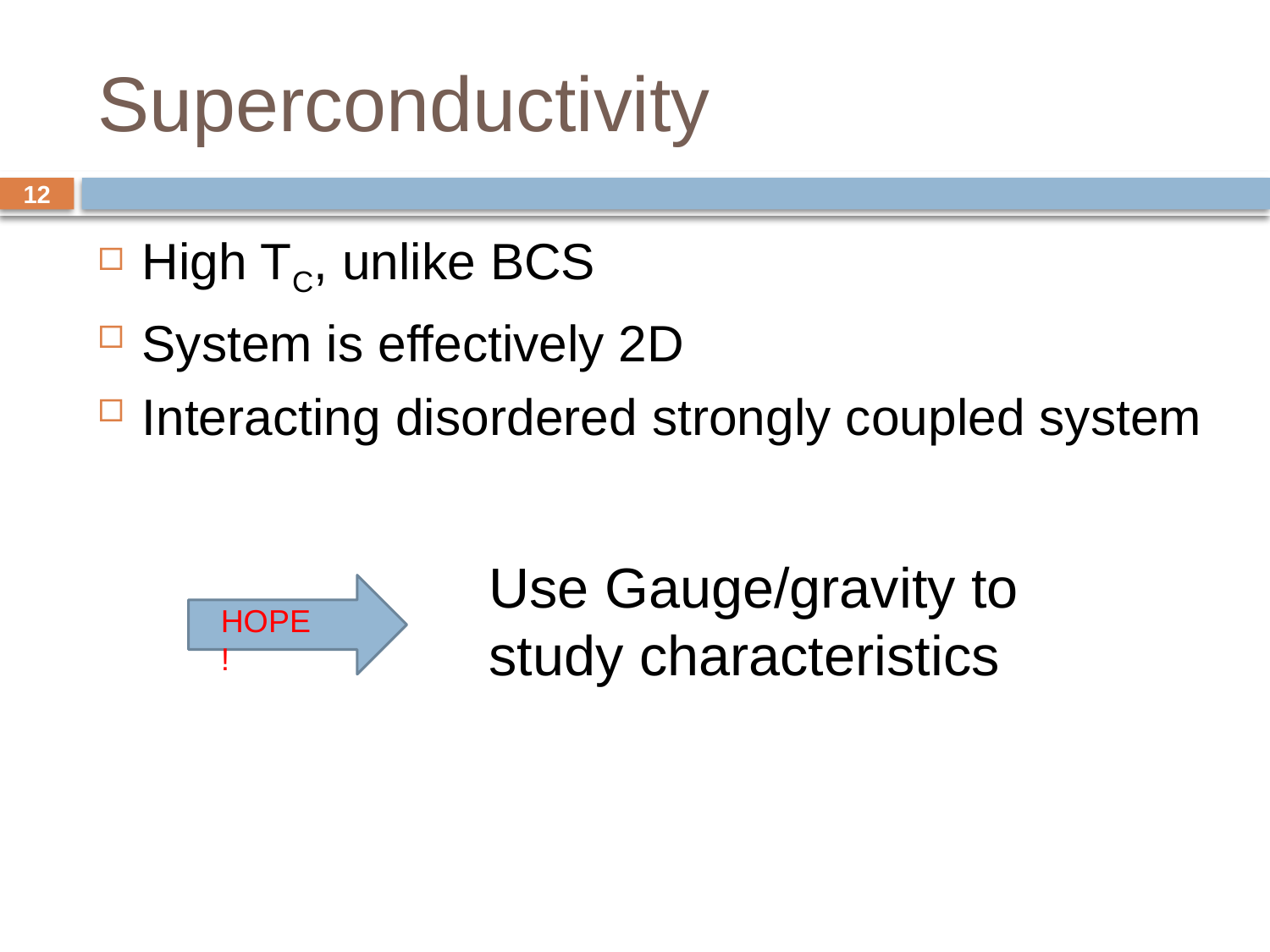

# Superconductivity
12
High TC, unlike BCS
System is effectively 2D
Interacting disordered strongly coupled system

Use Gauge/gravity to study characteristics

HOPE!